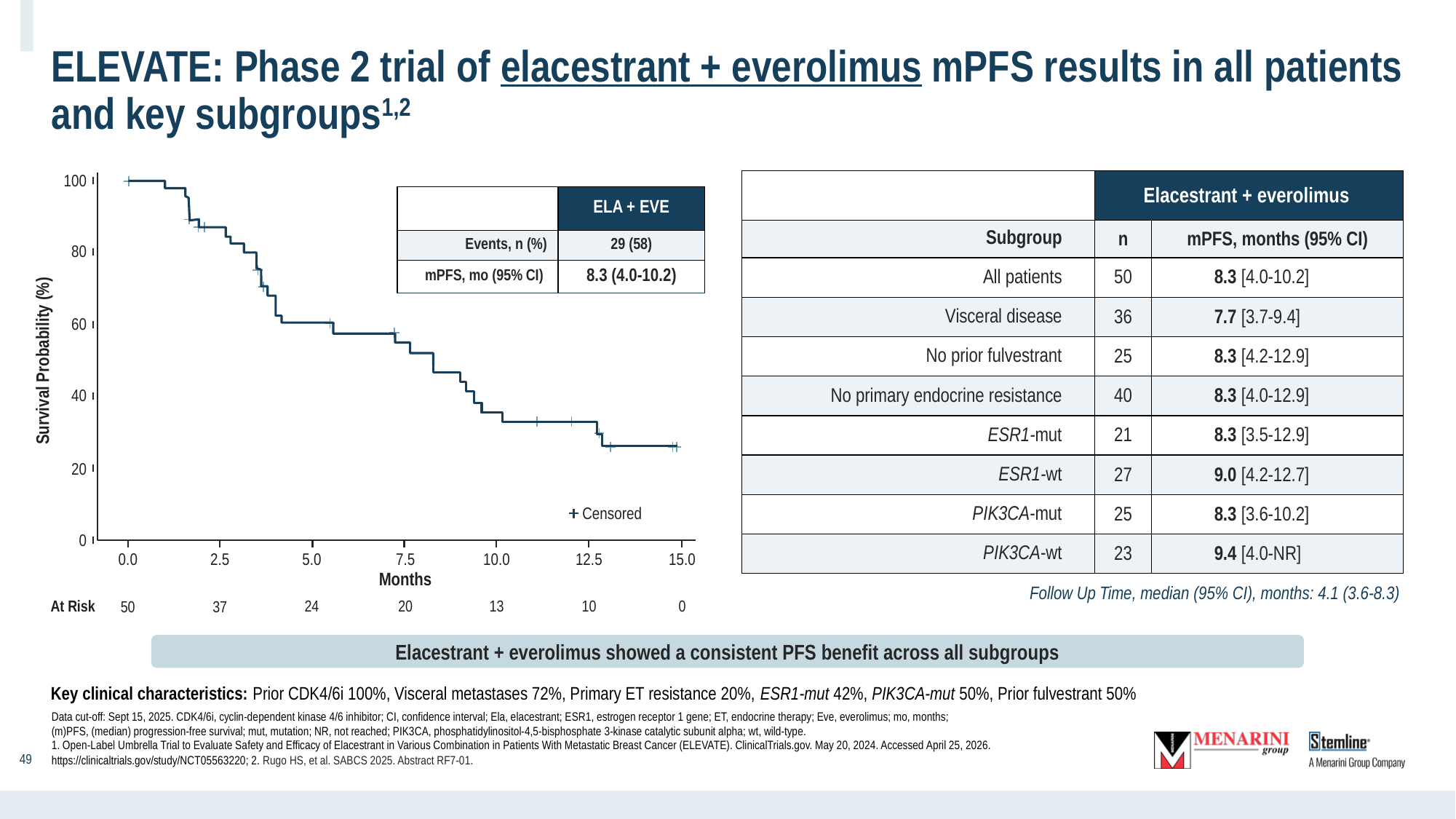

# ELEVATE: Phase 2 trial of elacestrant + everolimus mPFS results in all patients and key subgroups1,2
100
|  | Elacestrant + everolimus |  |
| --- | --- | --- |
| Subgroup | n | mPFS, months (95% CI) |
| All patients | 50 | 8.3 [4.0-10.2] |
| Visceral disease | 36 | 7.7 [3.7-9.4] |
| No prior fulvestrant | 25 | 8.3 [4.2-12.9] |
| No primary endocrine resistance | 40 | 8.3 [4.0-12.9] |
| ESR1-mut | 21 | 8.3 [3.5-12.9] |
| ESR1-wt | 27 | 9.0 [4.2-12.7] |
| PIK3CA-mut | 25 | 8.3 [3.6-10.2] |
| PIK3CA-wt | 23 | 9.4 [4.0-NR] |

|  | ELA + EVE |
| --- | --- |
| Events, n (%) | 29 (58) |
| mPFS, mo (95% CI) | 8.3 (4.0-10.2) |
80

60

Survival Probability (%)
40

20

Censored

0

5.0
7.5
10.0
12.5
15.0
0.0
2.5
Months
Follow Up Time, median (95% CI), months: 4.1 (3.6-8.3)
At Risk
24
20
13
10
0
50
37
Elacestrant + everolimus showed a consistent PFS benefit across all subgroups
Key clinical characteristics: Prior CDK4/6i 100%, Visceral metastases 72%, Primary ET resistance 20%, ESR1-mut 42%, PIK3CA-mut 50%, Prior fulvestrant 50%
Data cut-off: Sept 15, 2025. CDK4/6i, cyclin-dependent kinase 4/6 inhibitor; CI, confidence interval; Ela, elacestrant; ESR1, estrogen receptor 1 gene; ET, endocrine therapy; Eve, everolimus; mo, months;
(m)PFS, (median) progression-free survival; mut, mutation; NR, not reached; PIK3CA, phosphatidylinositol-4,5-bisphosphate 3-kinase catalytic subunit alpha; wt, wild-type.                                                                                                     1. Open-Label Umbrella Trial to Evaluate Safety and Efficacy of Elacestrant in Various Combination in Patients With Metastatic Breast Cancer (ELEVATE). ClinicalTrials.gov. May 20, 2024. Accessed April 25, 2026. https://clinicaltrials.gov/study/NCT05563220; 2. Rugo HS, et al. SABCS 2025. Abstract RF7-01.
49